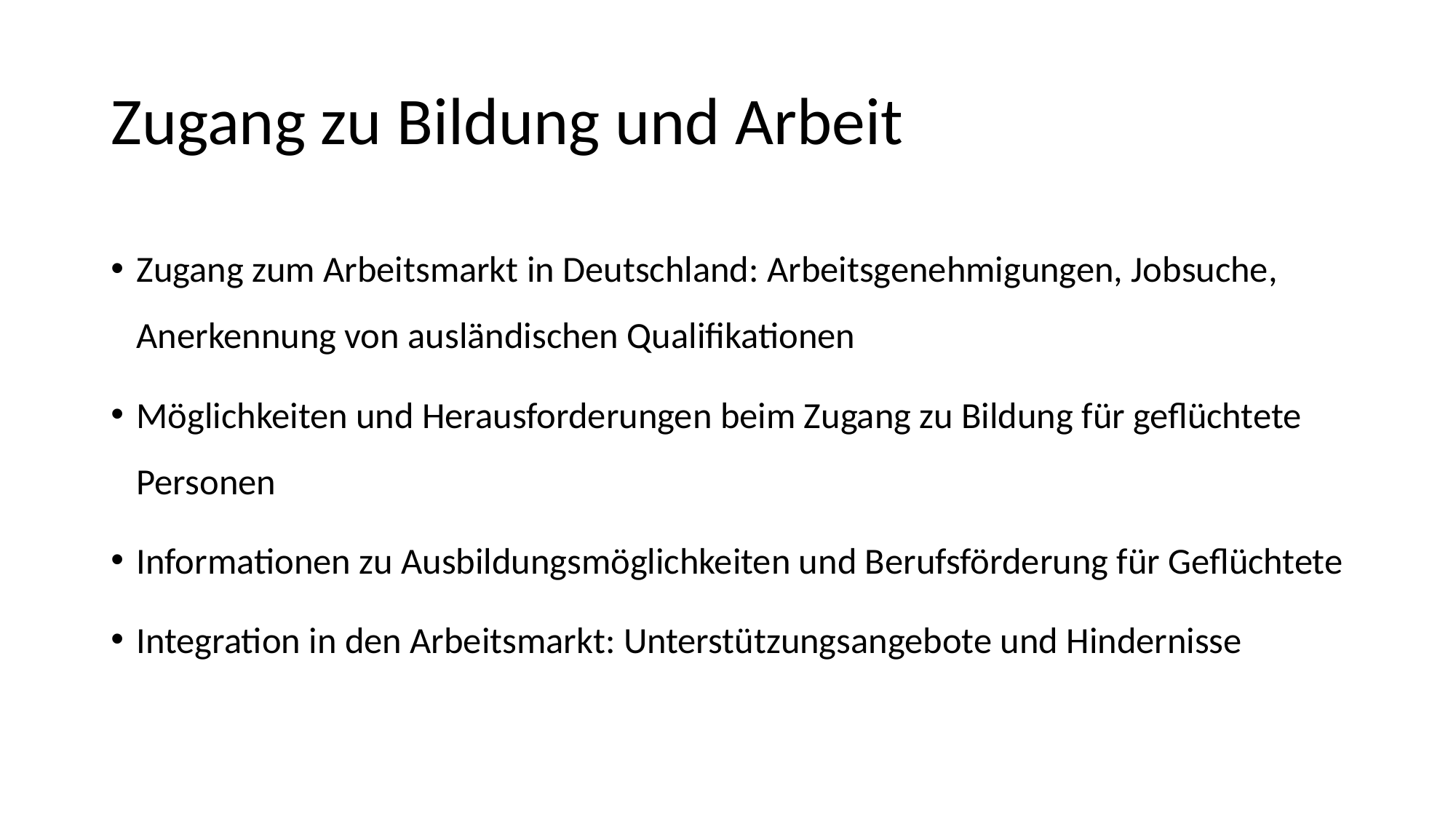

# Zugang zu Bildung und Arbeit
Zugang zum Arbeitsmarkt in Deutschland: Arbeitsgenehmigungen, Jobsuche, Anerkennung von ausländischen Qualifikationen
Möglichkeiten und Herausforderungen beim Zugang zu Bildung für geflüchtete Personen
Informationen zu Ausbildungsmöglichkeiten und Berufsförderung für Geflüchtete
Integration in den Arbeitsmarkt: Unterstützungsangebote und Hindernisse